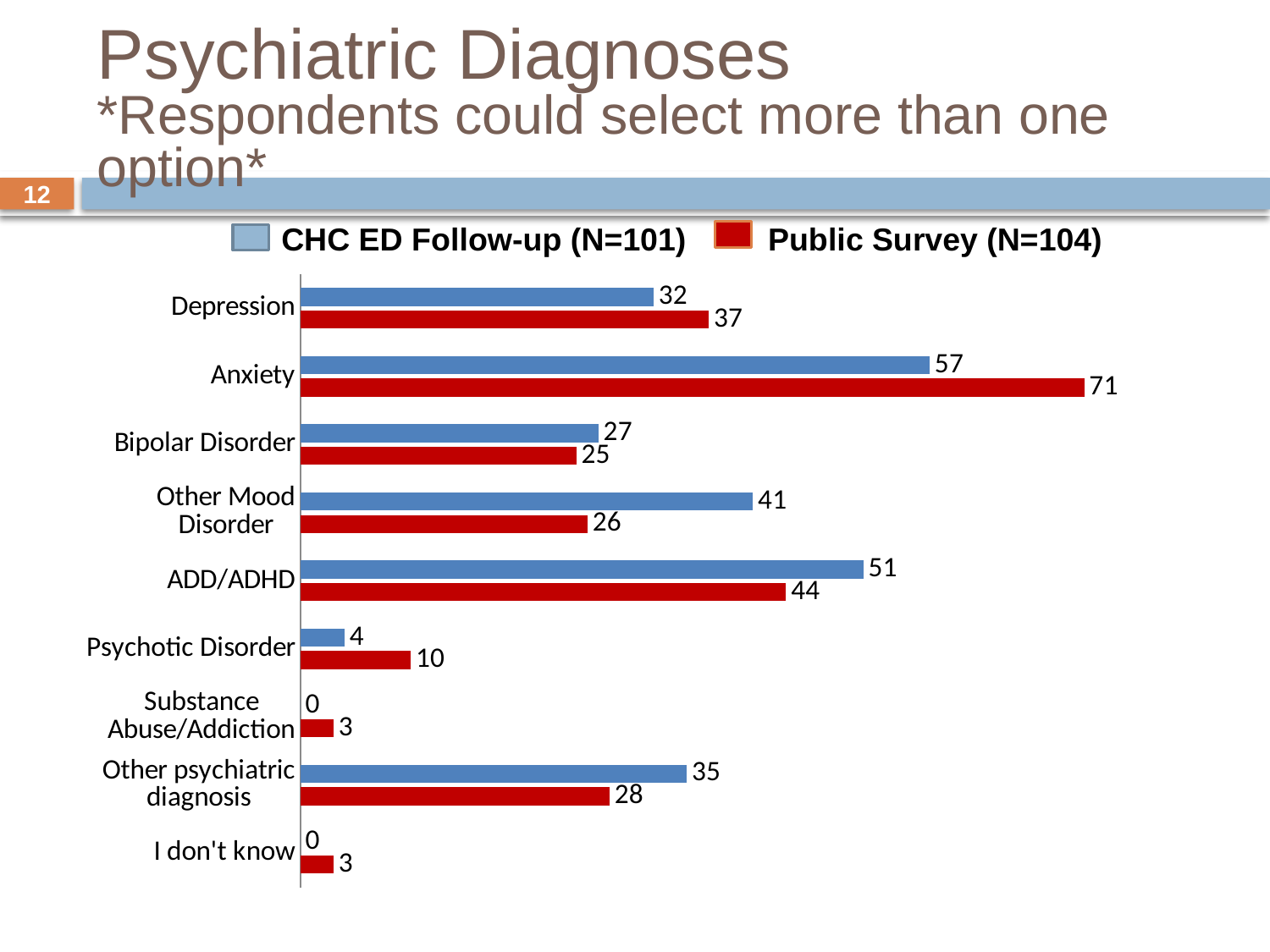

# Psychiatric Diagnoses *Respondents could select more than one option*
12
CHC ED Follow-up (N=101)
  Public Survey (N=104)

### Chart

| Category |  |  |
|---|---|---|
| Depression | 32.0 | 37.0 |
| Anxiety | 57.0 | 71.0 |
| Bipolar Disorder | 27.0 | 25.0 |
| Other Mood Disorder | 41.0 | 26.0 |
| ADD/ADHD | 51.0 | 44.0 |
| Psychotic Disorder | 4.0 | 10.0 |
| Substance Abuse/Addiction | 0.0 | 3.0 |
| Other psychiatric diagnosis | 35.0 | 28.0 |
| I don't know | 0.0 | 3.0 |